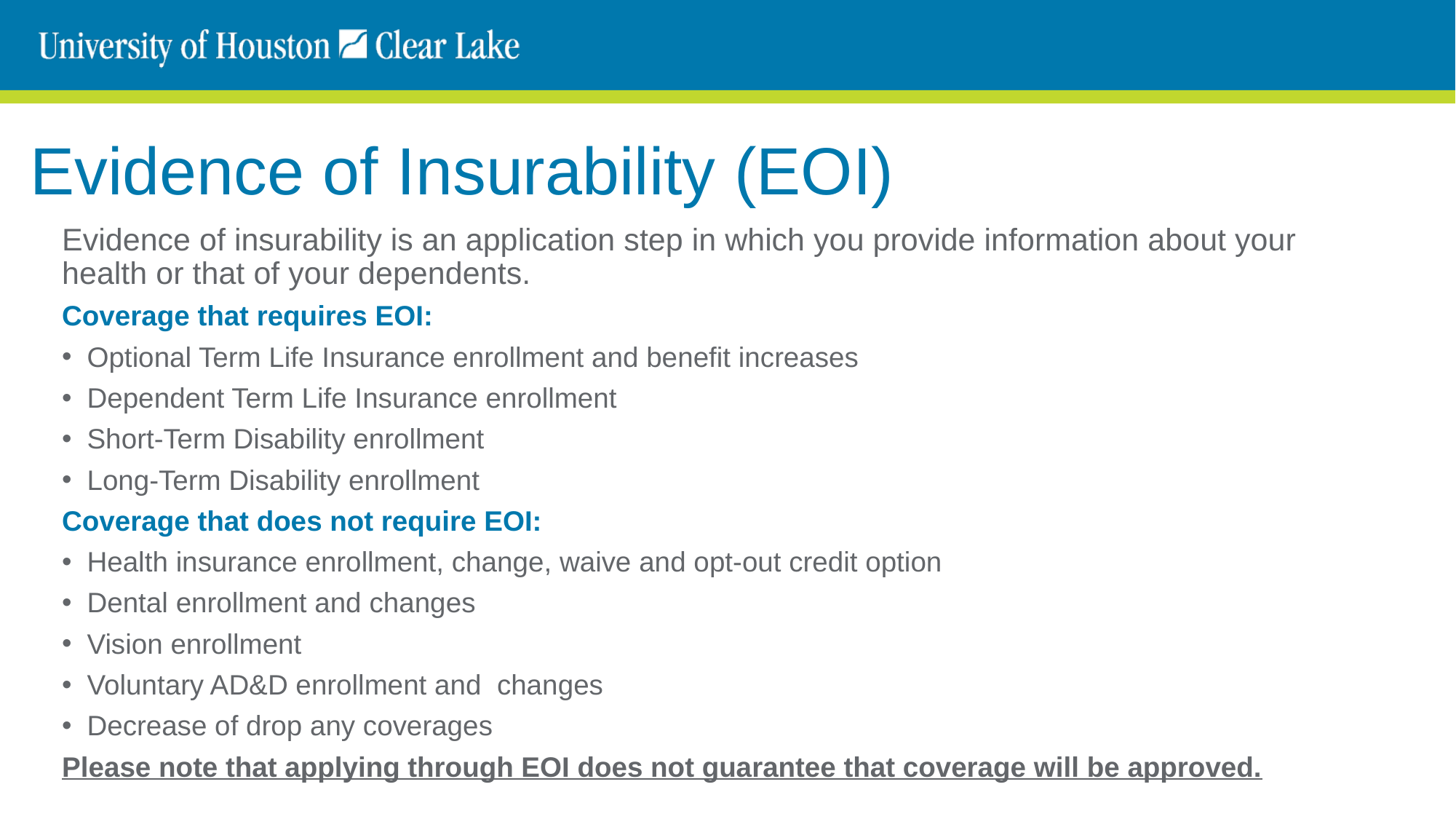

# Evidence of Insurability (EOI)
Evidence of insurability is an application step in which you provide information about your health or that of your dependents.
Coverage that requires EOI:
Optional Term Life Insurance enrollment and benefit increases
Dependent Term Life Insurance enrollment
Short-Term Disability enrollment
Long-Term Disability enrollment
Coverage that does not require EOI:
Health insurance enrollment, change, waive and opt-out credit option
Dental enrollment and changes
Vision enrollment
Voluntary AD&D enrollment and  changes
Decrease of drop any coverages
Please note that applying through EOI does not guarantee that coverage will be approved.